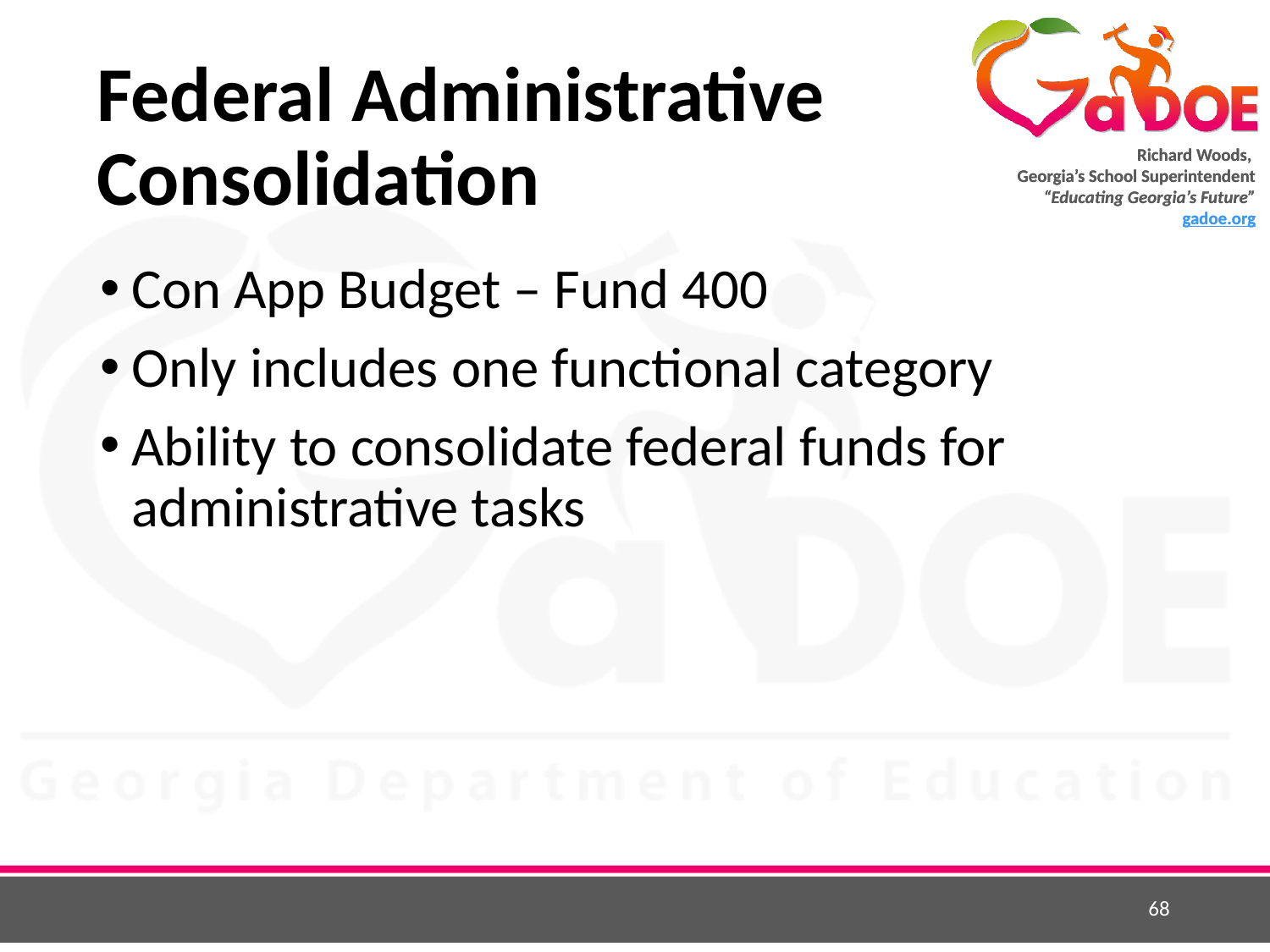

# Federal Administrative Consolidation
Con App Budget – Fund 400
Only includes one functional category
Ability to consolidate federal funds for administrative tasks

68